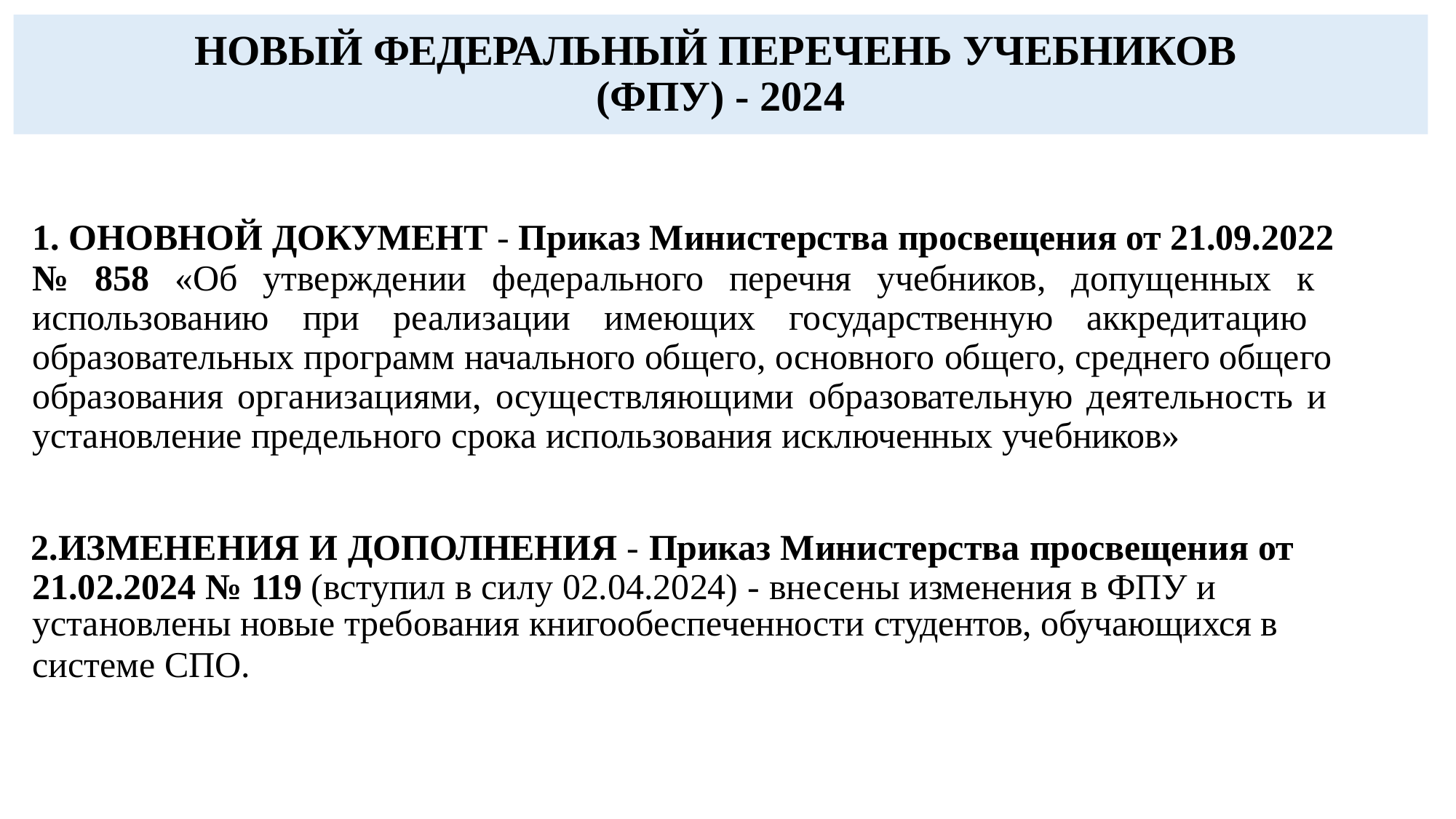

# НОВЫЙ ФЕДЕРАЛЬНЫЙ ПЕРЕЧЕНЬ УЧЕБНИКОВ  (ФПУ) - 2024

ОНОВНОЙ ДОКУМЕНТ - Приказ Министерства просвещения от 21.09.2022
№ 858 «Об утверждении федерального перечня учебников, допущенных к  использованию при реализации имеющих государственную аккредитацию  образовательных программ начального общего, основного общего, среднего общего  образования организациями, осуществляющими образовательную деятельность и  установление предельного срока использования исключенных учебников»

ИЗМЕНЕНИЯ И ДОПОЛНЕНИЯ - Приказ Министерства просвещения от  21.02.2024 № 119 (вступил в силу 02.04.2024) - внесены изменения в ФПУ и
установлены новые требования книгообеспеченности студентов, обучающихся в
системе СПО.